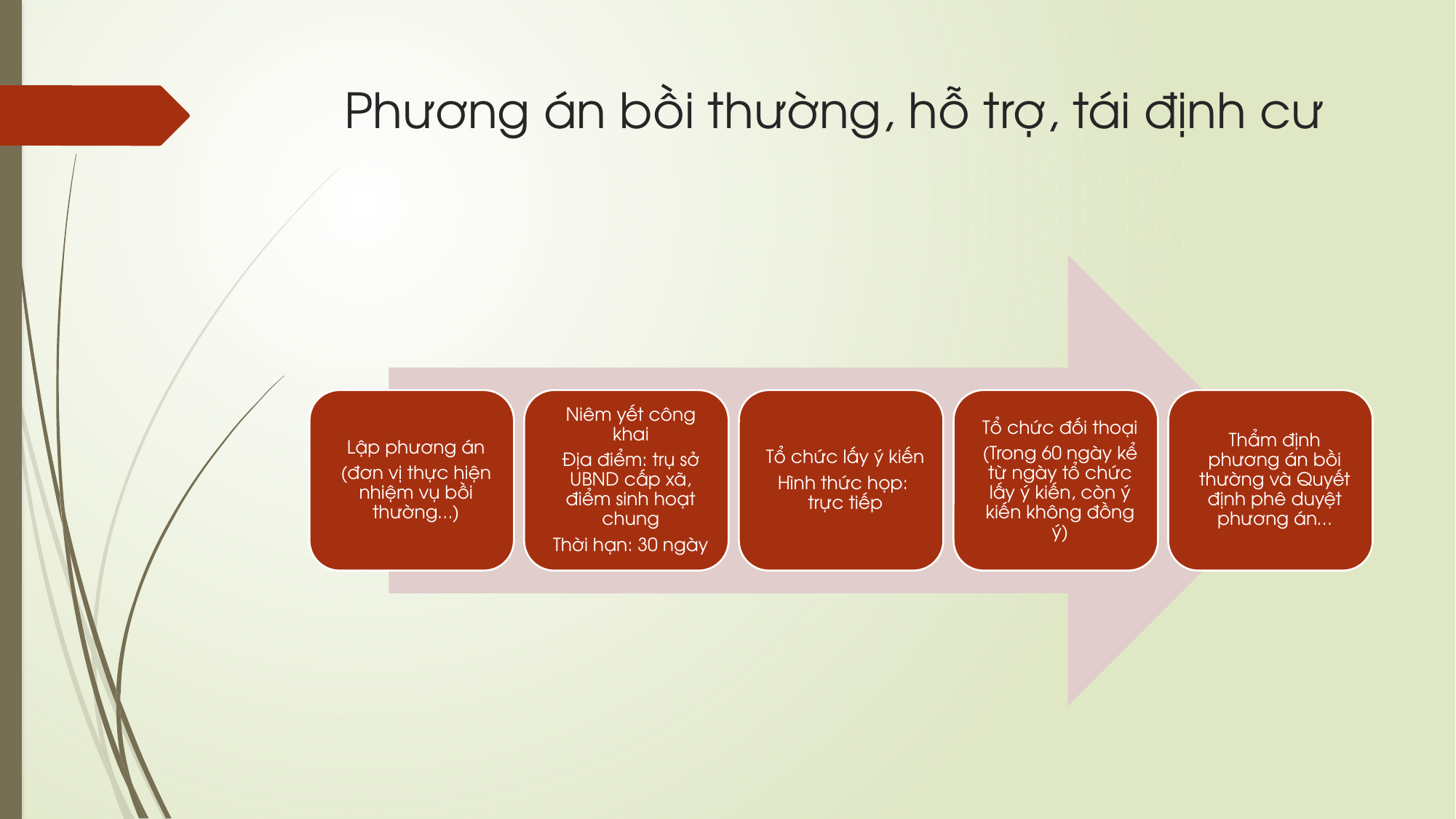

# Phương án bồi thường, hỗ trợ, tái định cư
Lập phương án
(đơn vị thực hiện nhiệm vụ bồi thường…)
Niêm yết công khai
Địa điểm: trụ sở UBND cấp xã, điểm sinh hoạt chung
Thời hạn: 30 ngày
Tổ chức lấy ý kiến
Hình thức họp:
trực tiếp
Tổ chức đối thoại
(Trong 60 ngày kể từ ngày tổ chức lấy ý kiến, còn ý kiến không đồng ý)
Thẩm định phương án bồi thường và Quyết định phê duyệt phương án…